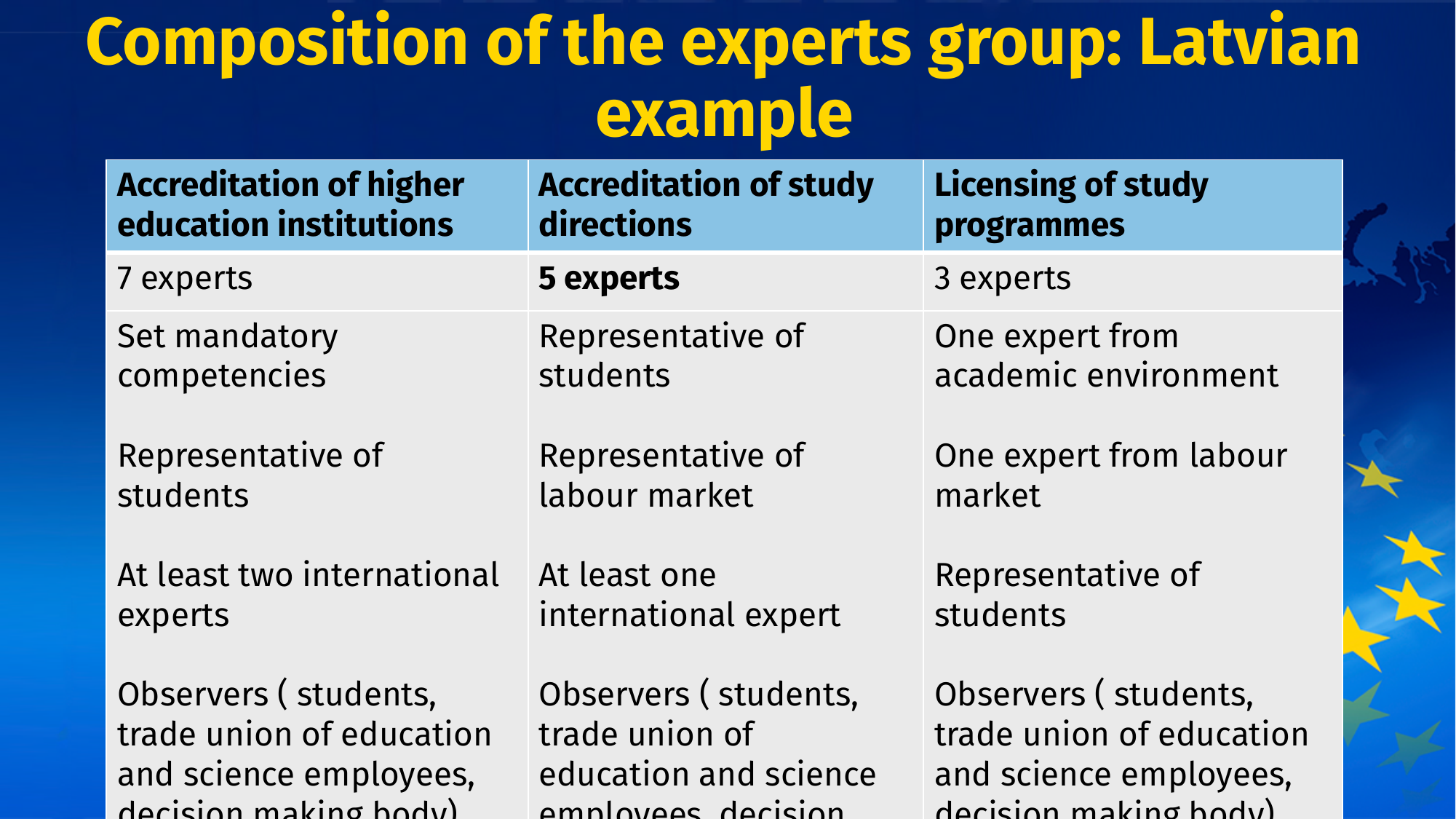

# Composition of the experts group: Latvian example
| Accreditation of higher education institutions | Accreditation of study directions | Licensing of study programmes |
| --- | --- | --- |
| 7 experts | 5 experts | 3 experts |
| Set mandatory competencies Representative of students At least two international experts Observers ( students, trade union of education and science employees, decision making body) | Representative of students Representative of labour market At least one international expert Observers ( students, trade union of education and science employees, decision making body) | One expert from academic environment One expert from labour market Representative of students Observers ( students, trade union of education and science employees, decision making body) |